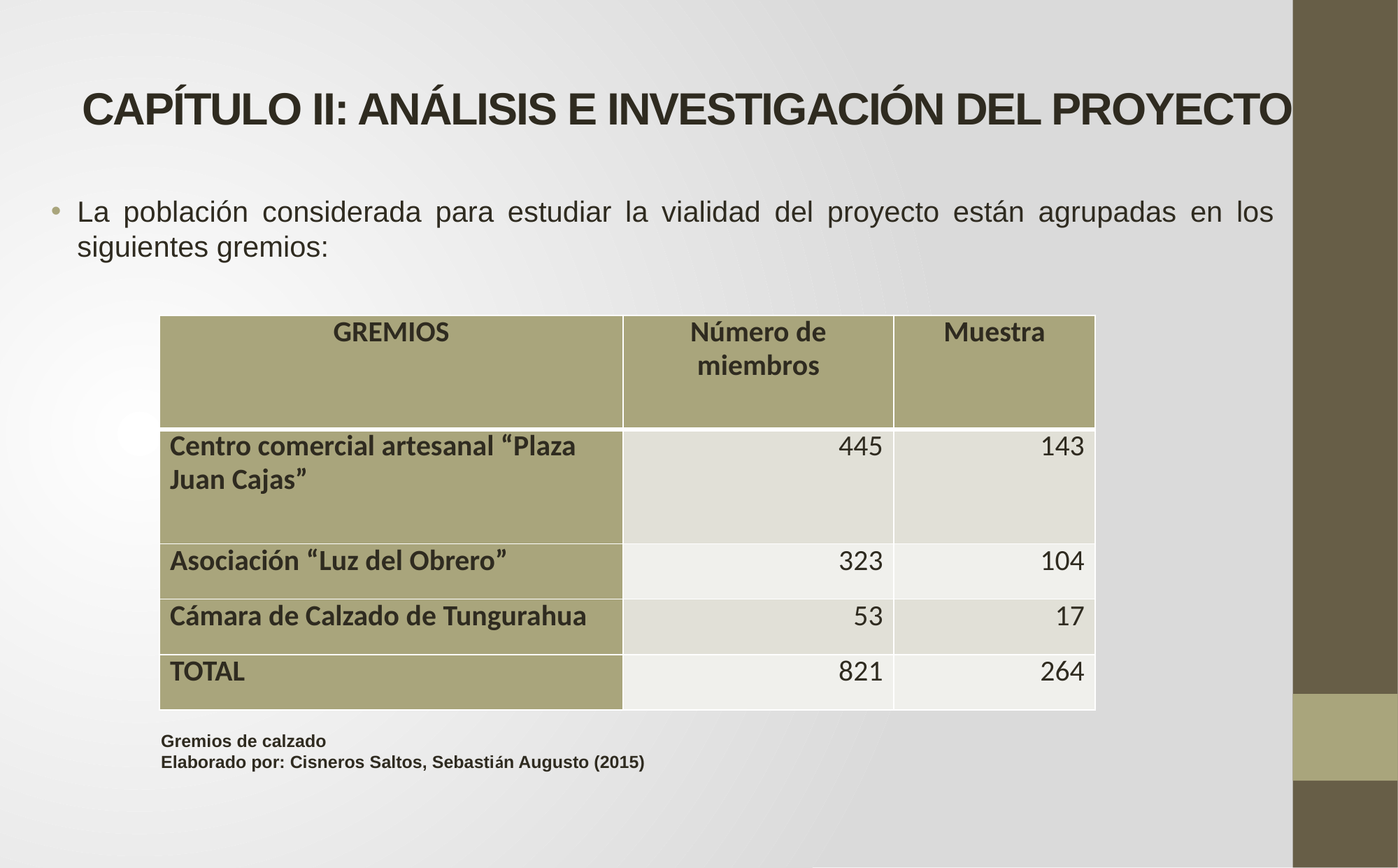

# CAPÍTULO II: ANÁLISIS E INVESTIGACIÓN DEL PROYECTO
La población considerada para estudiar la vialidad del proyecto están agrupadas en los siguientes gremios:

| GREMIOS | Número de miembros | Muestra |
| --- | --- | --- |
| Centro comercial artesanal “Plaza Juan Cajas” | 445 | 143 |
| Asociación “Luz del Obrero” | 323 | 104 |
| Cámara de Calzado de Tungurahua | 53 | 17 |
| TOTAL | 821 | 264 |
Gremios de calzado
Elaborado por: Cisneros Saltos, Sebastián Augusto (2015)